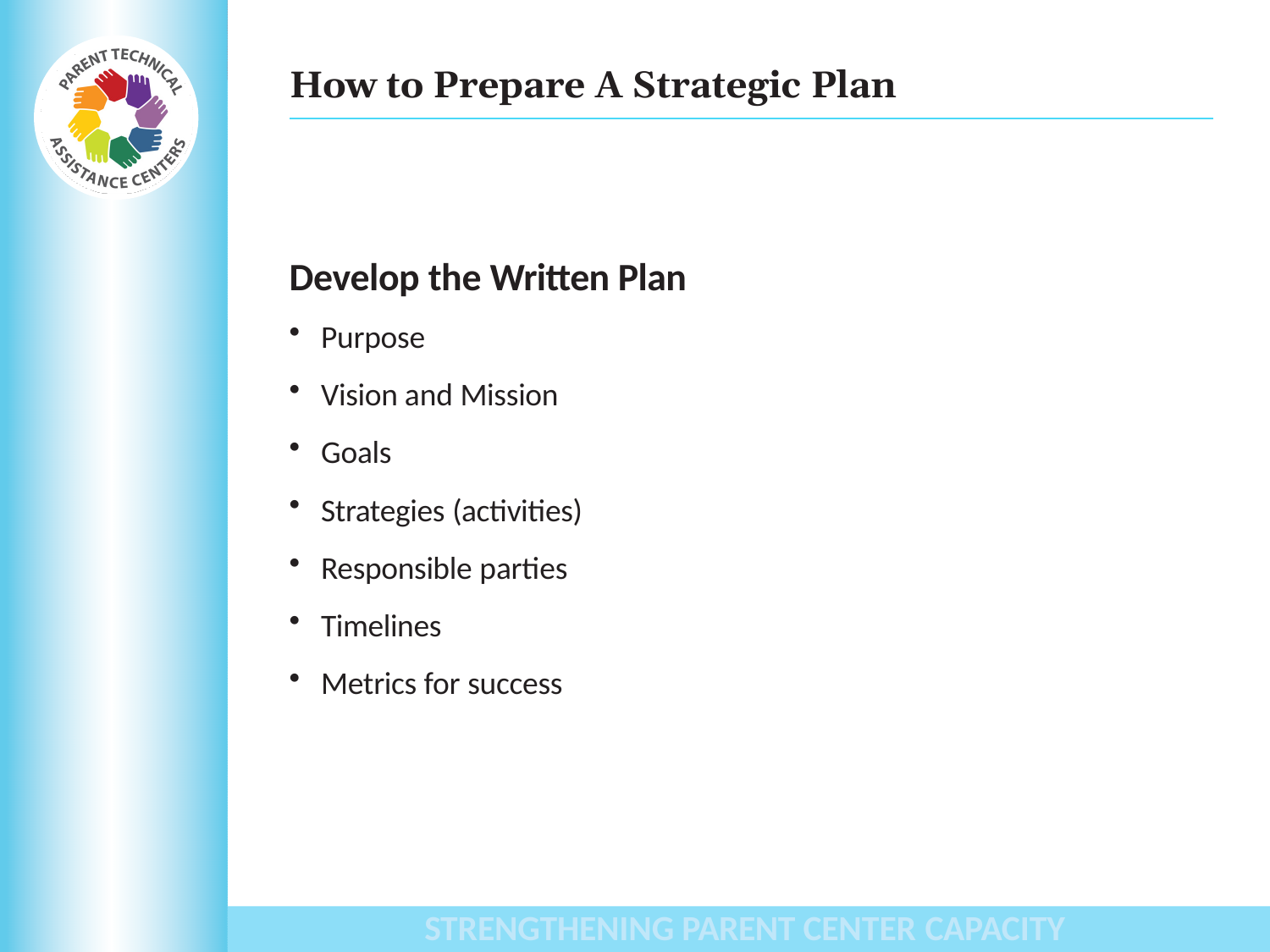

# How to Prepare A Strategic Plan

Develop the Written Plan
Purpose
Vision and Mission
Goals
Strategies (activities)
Responsible parties
Timelines
Metrics for success
STRENGTHENING PARENT CENTER CAPACITY